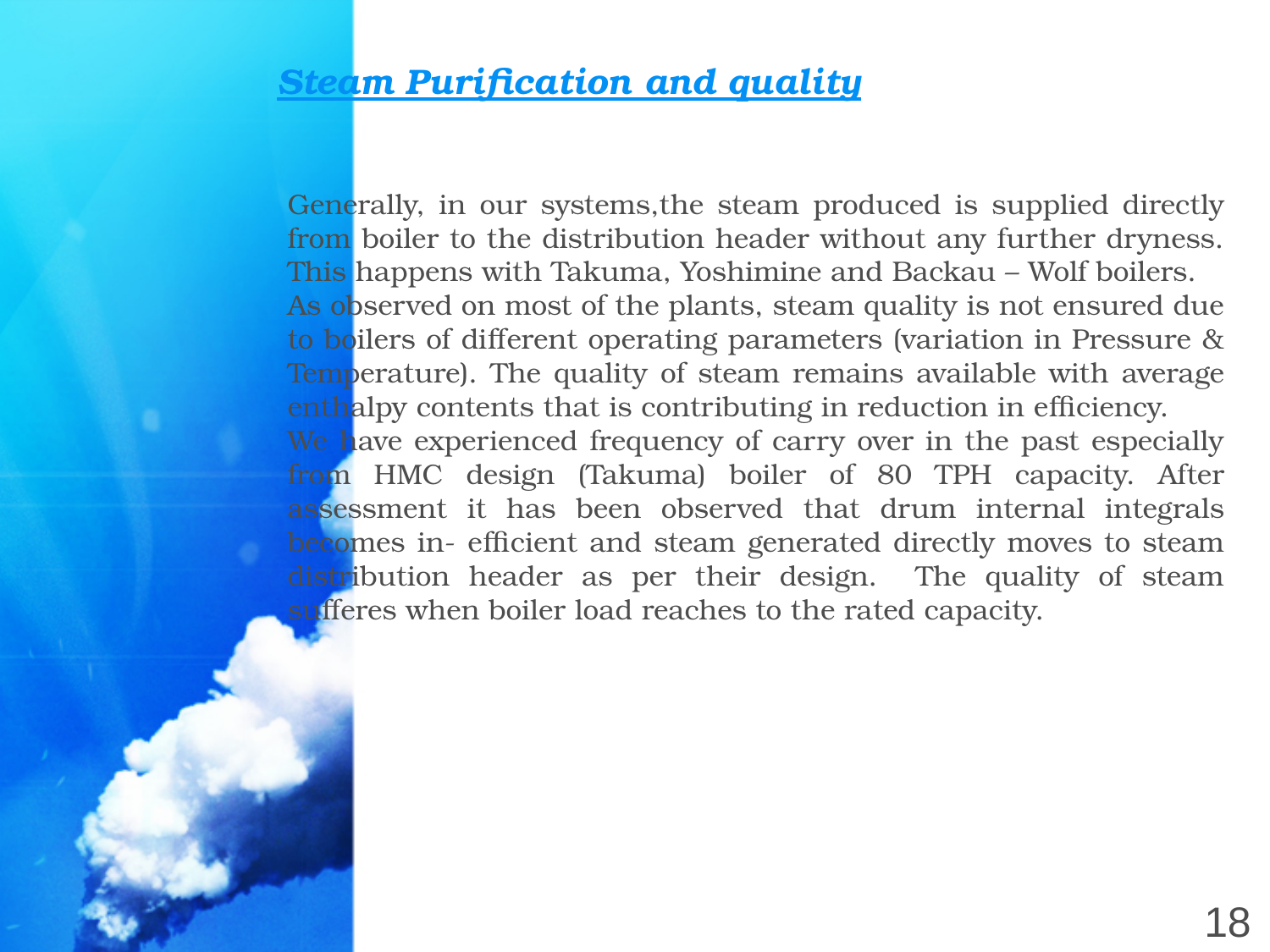

Steam Purification and quality
Generally, in our systems,the steam produced is supplied directly from boiler to the distribution header without any further dryness. This happens with Takuma, Yoshimine and Backau – Wolf boilers.
As observed on most of the plants, steam quality is not ensured due to boilers of different operating parameters (variation in Pressure & Temperature). The quality of steam remains available with average enthalpy contents that is contributing in reduction in efficiency.
We have experienced frequency of carry over in the past especially from HMC design (Takuma) boiler of 80 TPH capacity. After assessment it has been observed that drum internal integrals becomes in- efficient and steam generated directly moves to steam distribution header as per their design.  The quality of steam sufferes when boiler load reaches to the rated capacity.
18